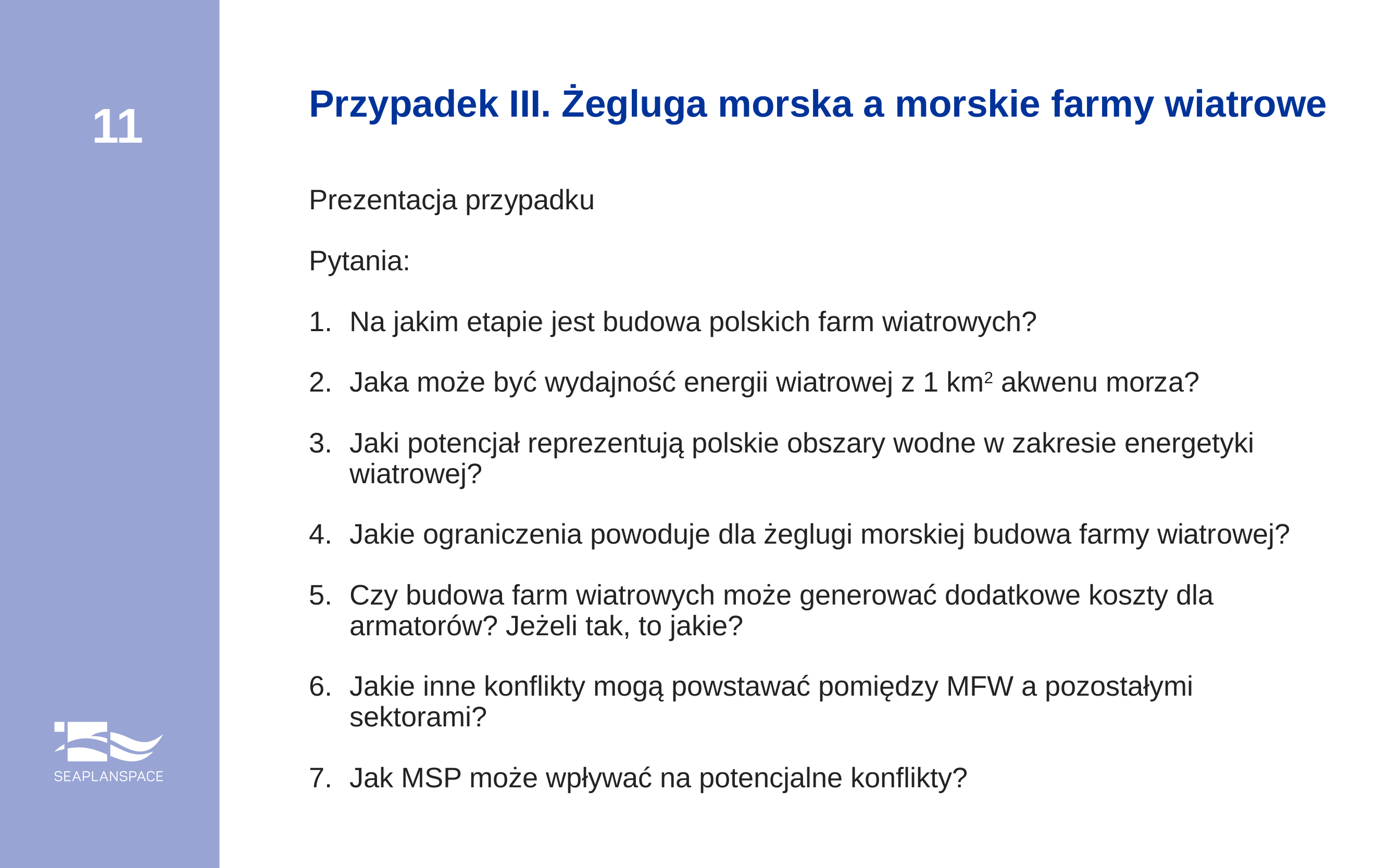

# Przypadek III. Żegluga morska a morskie farmy wiatrowe
11
Prezentacja przypadku

Pytania:

Na jakim etapie jest budowa polskich farm wiatrowych?

Jaka może być wydajność energii wiatrowej z 1 km2 akwenu morza?

Jaki potencjał reprezentują polskie obszary wodne w zakresie energetyki wiatrowej?

Jakie ograniczenia powoduje dla żeglugi morskiej budowa farmy wiatrowej?

Czy budowa farm wiatrowych może generować dodatkowe koszty dla armatorów? Jeżeli tak, to jakie?

Jakie inne konflikty mogą powstawać pomiędzy MFW a pozostałymi sektorami?

Jak MSP może wpływać na potencjalne konflikty?